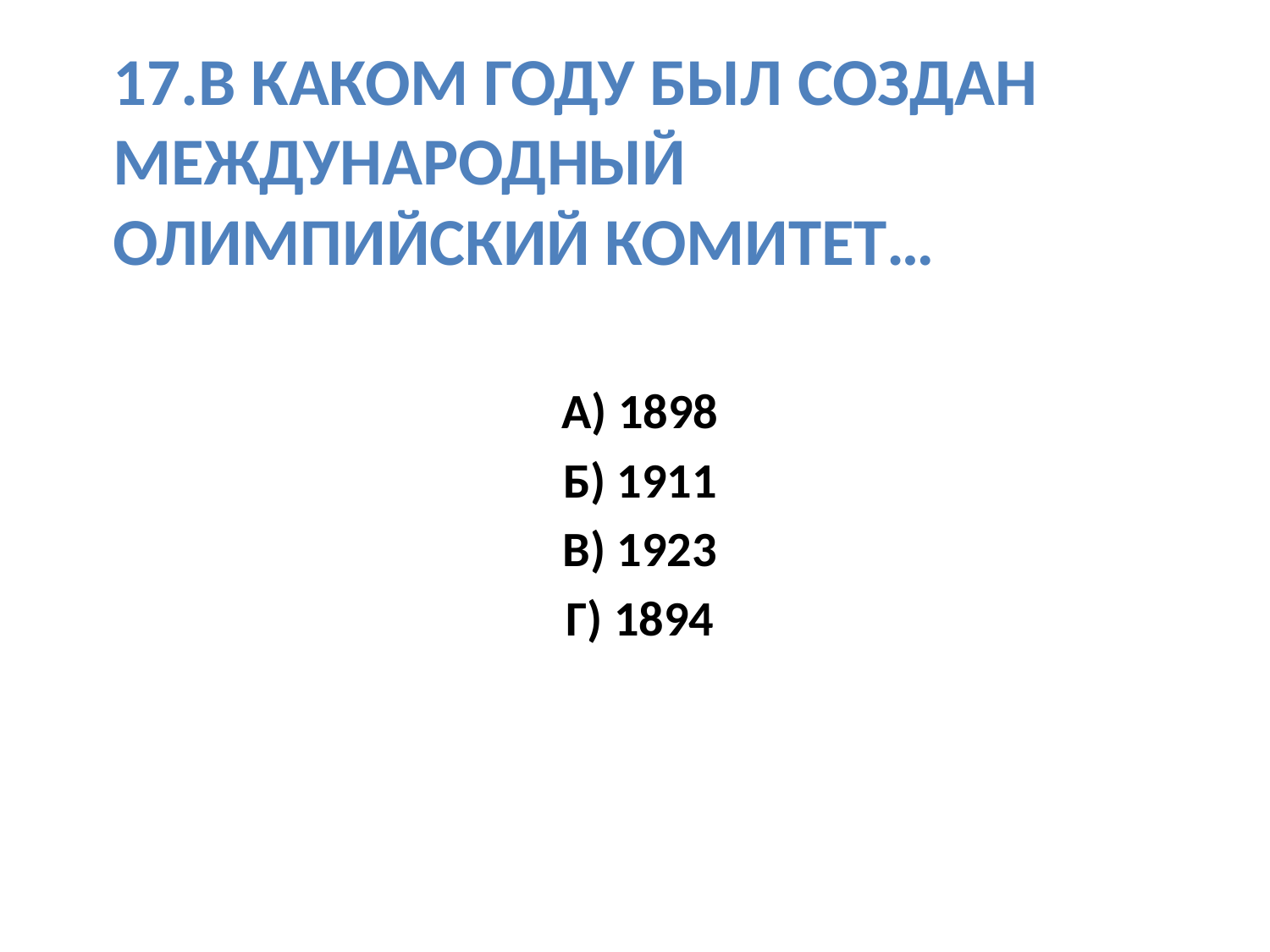

# 17.В каком году был создан международный олимпийский комитет…
А) 1898
Б) 1911
В) 1923
Г) 1894